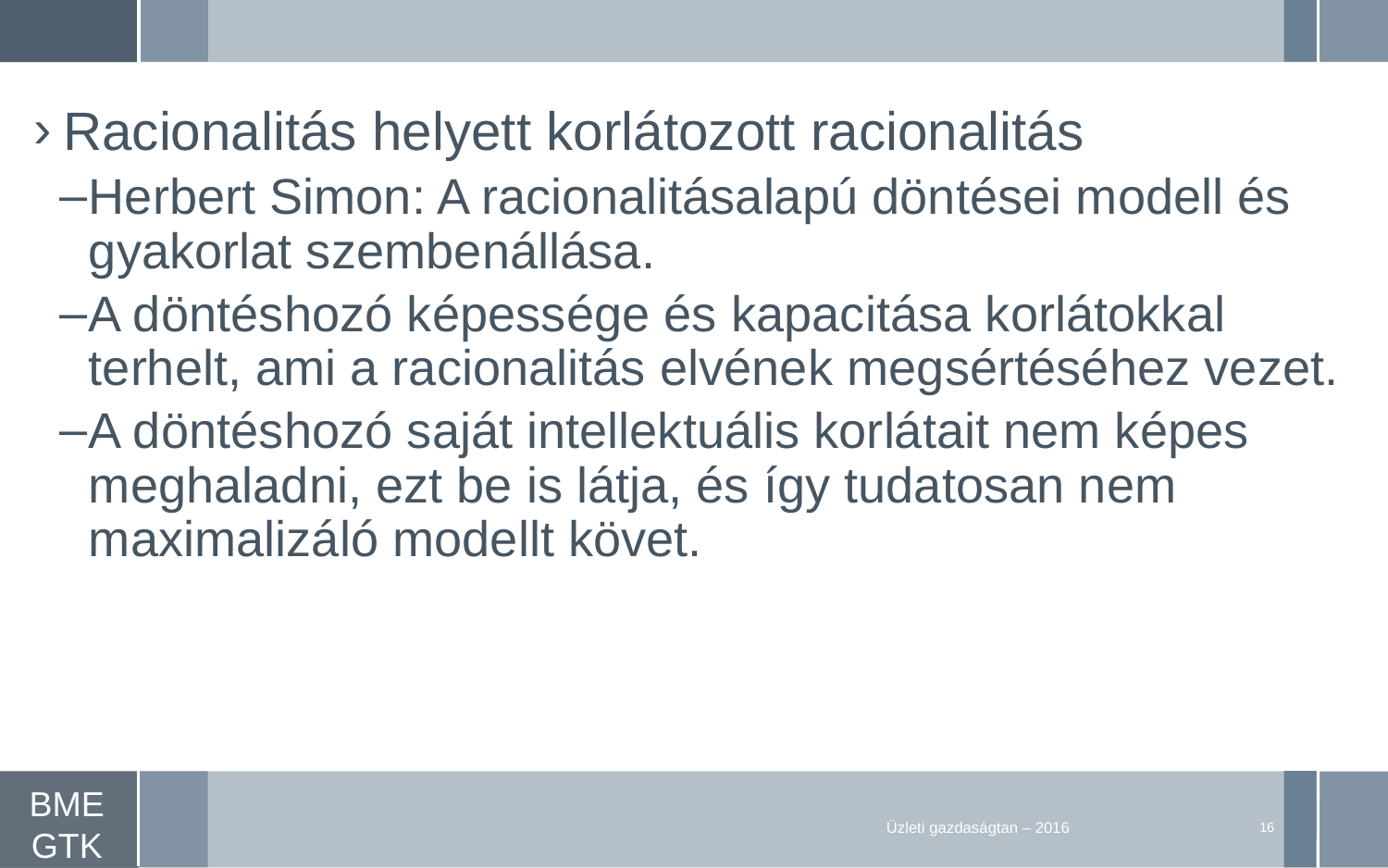

Racionalitás helyett korlátozott racionalitás
Herbert Simon: A racionalitásalapú döntései modell és gyakorlat szembenállása.
A döntéshozó képessége és kapacitása korlátokkal terhelt, ami a racionalitás elvének megsértéséhez vezet.
A döntéshozó saját intellektuális korlátait nem képes meghaladni, ezt be is látja, és így tudatosan nem maximalizáló modellt követ.
Üzleti gazdaságtan – 2016
16